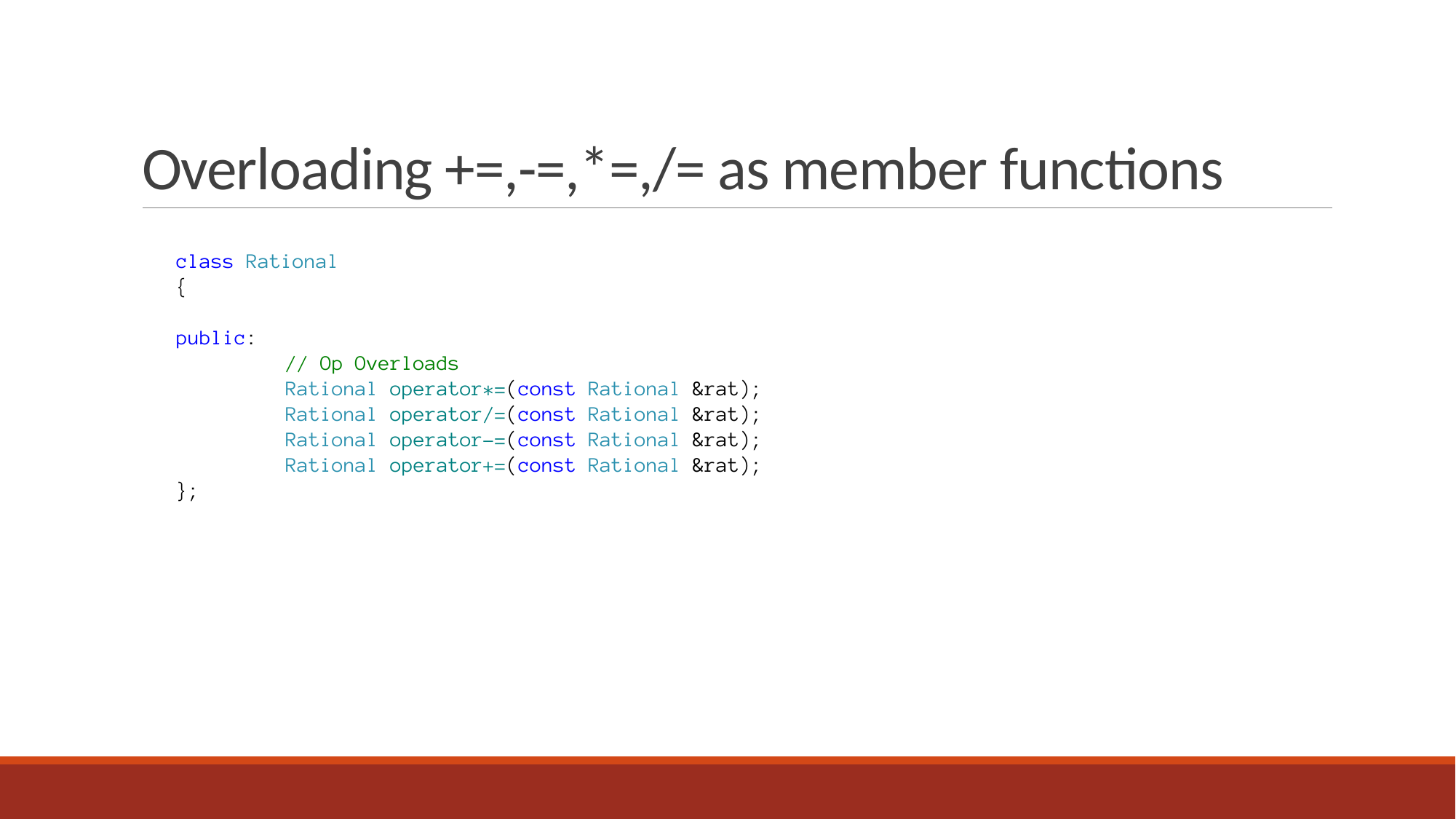

# Overloading +=,-=,*=,/= as member functions
class Rational
{

public:
	// Op Overloads
	Rational operator*=(const Rational &rat);
	Rational operator/=(const Rational &rat);
	Rational operator-=(const Rational &rat);
	Rational operator+=(const Rational &rat);
};